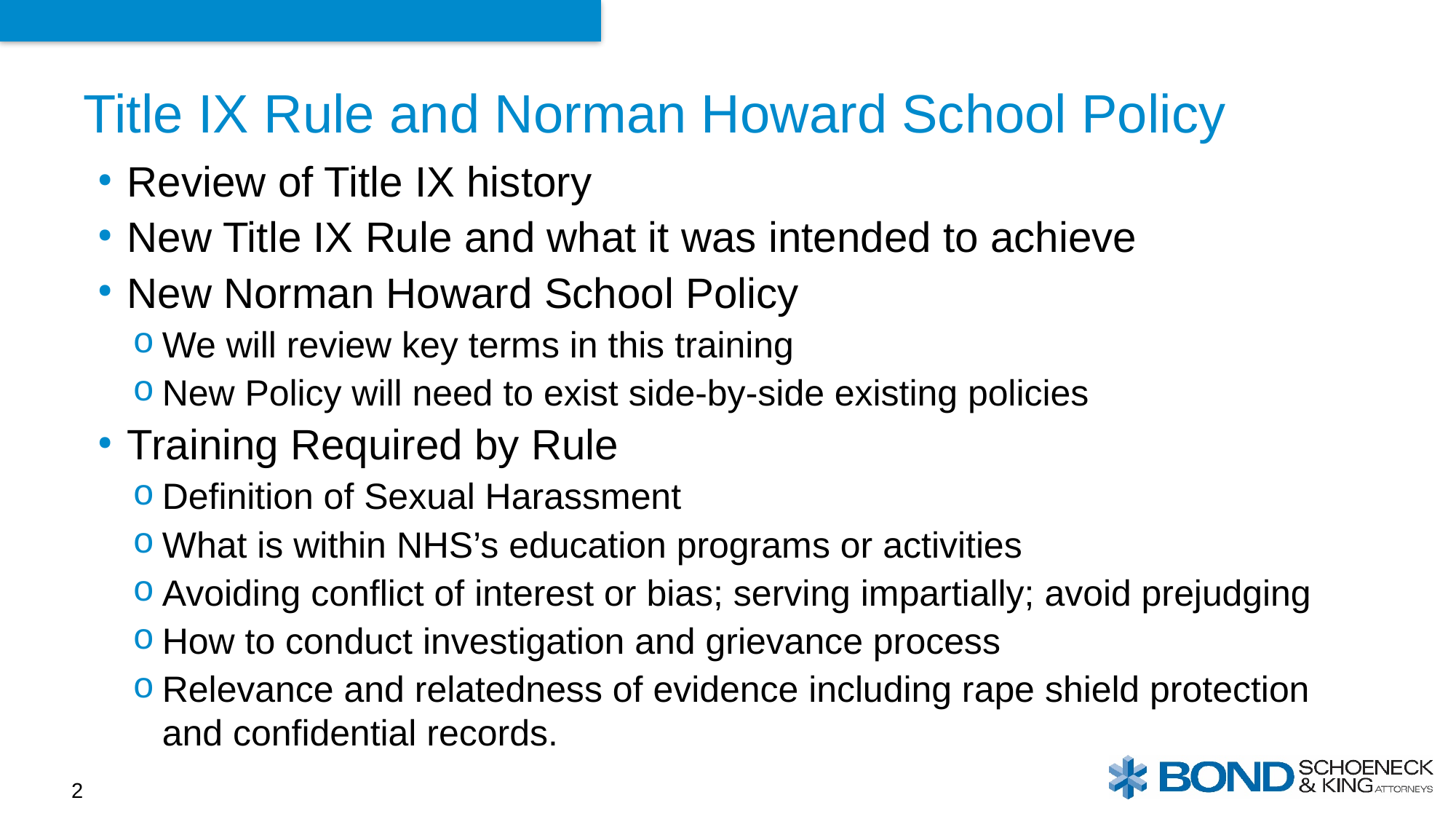

# Title IX Rule and Norman Howard School Policy
Review of Title IX history
New Title IX Rule and what it was intended to achieve
New Norman Howard School Policy
We will review key terms in this training
New Policy will need to exist side-by-side existing policies
Training Required by Rule
Definition of Sexual Harassment
What is within NHS’s education programs or activities
Avoiding conflict of interest or bias; serving impartially; avoid prejudging
How to conduct investigation and grievance process
Relevance and relatedness of evidence including rape shield protection and confidential records.

2